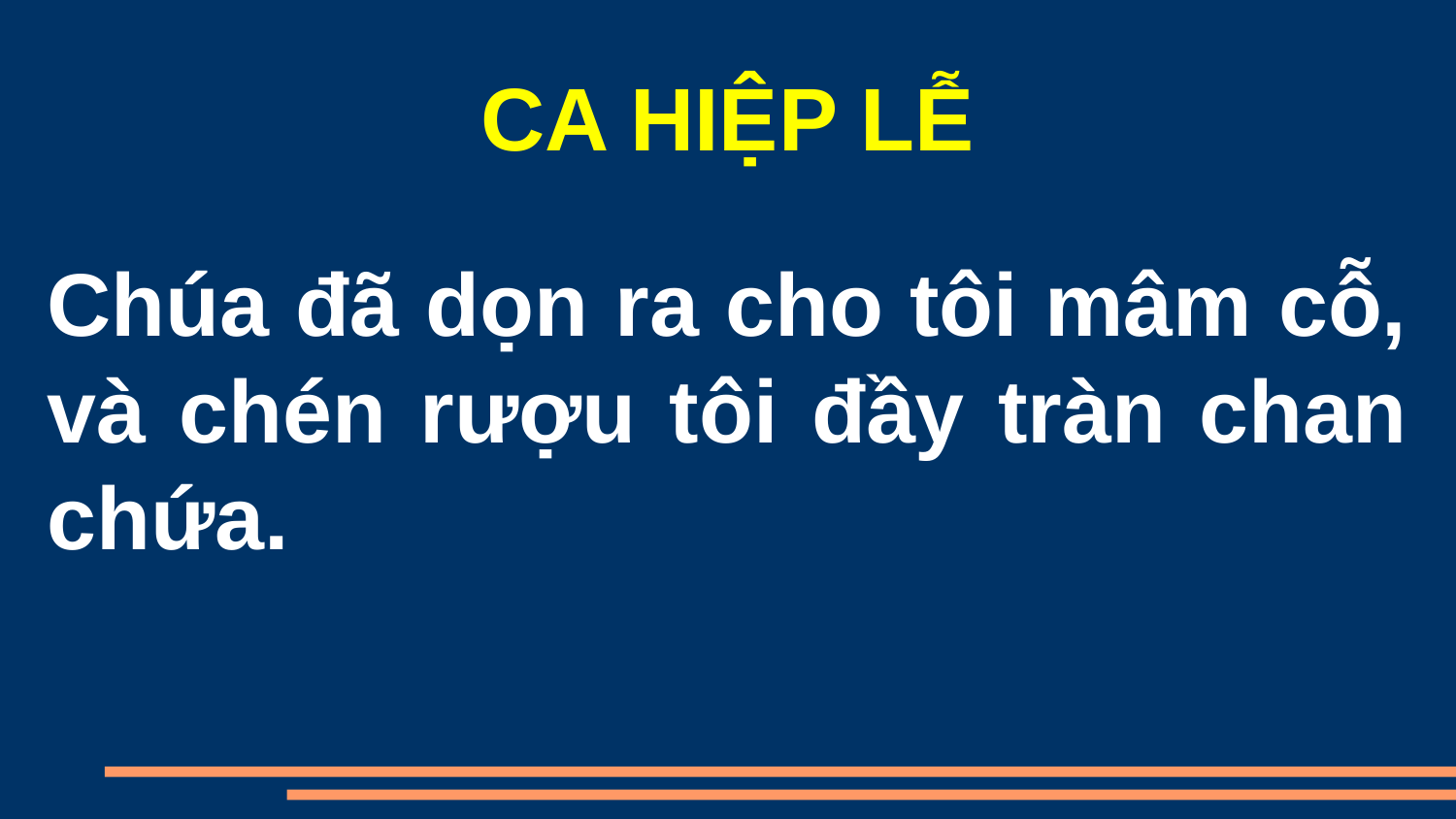

CA HIỆP LỄ
Chúa đã dọn ra cho tôi mâm cỗ, và chén rượu tôi đầy tràn chan chứa.